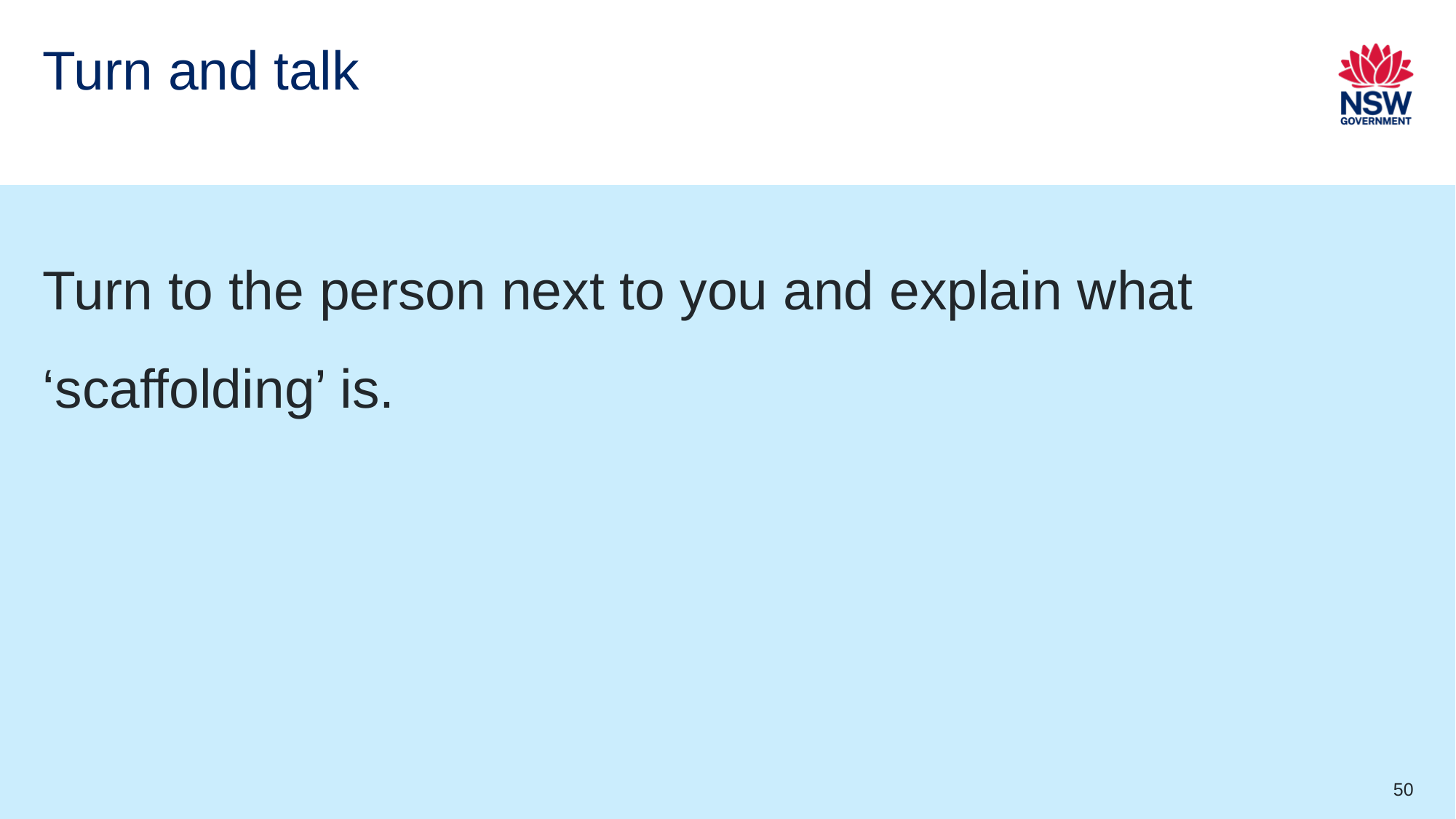

# Turn and talk (3)

Turn to the person next to you and explain what ‘scaffolding’ is.
50